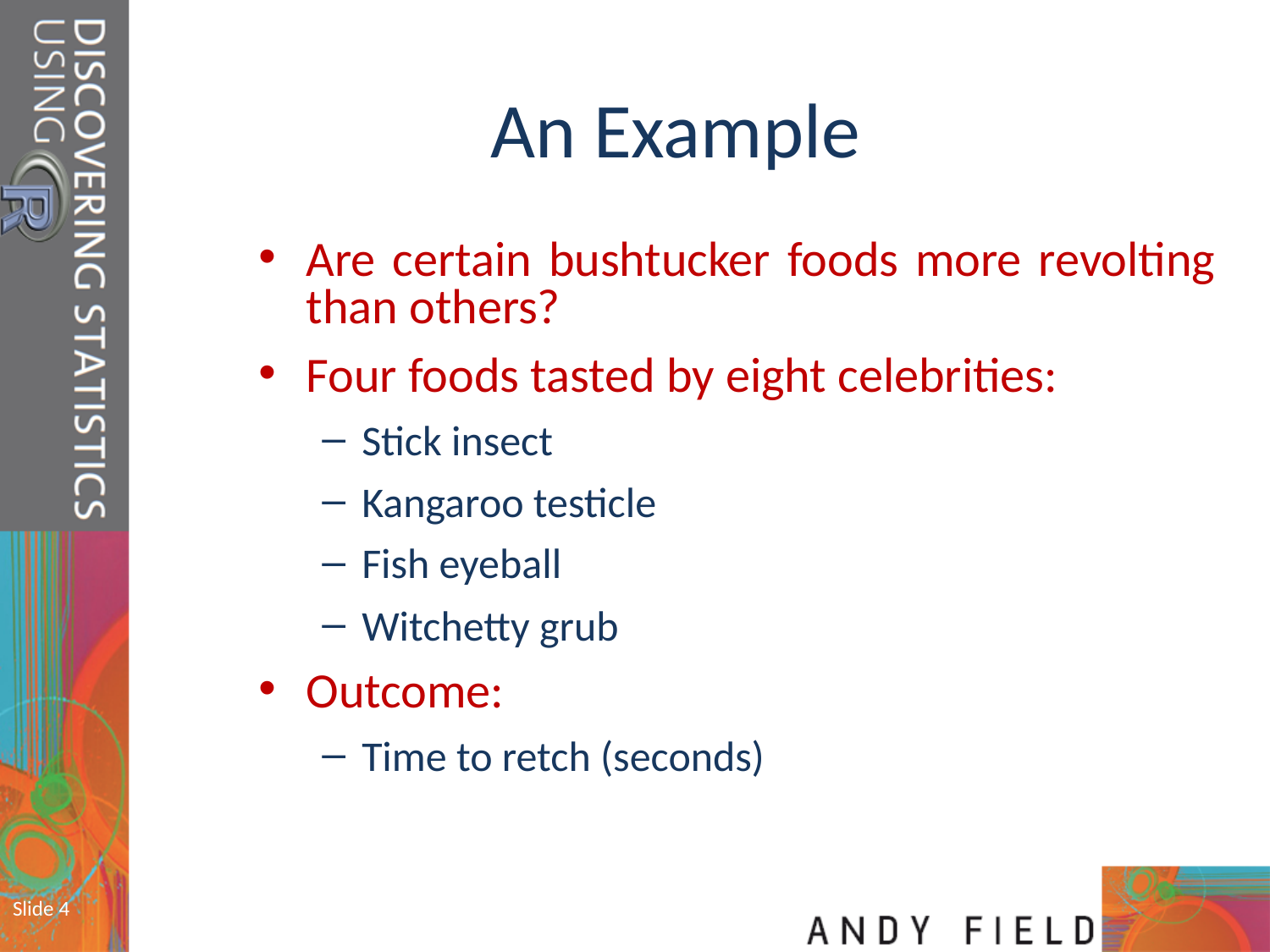

# An Example
Are certain bushtucker foods more revolting than others?
Four foods tasted by eight celebrities:
Stick insect
Kangaroo testicle
Fish eyeball
Witchetty grub
Outcome:
Time to retch (seconds)
Slide 4